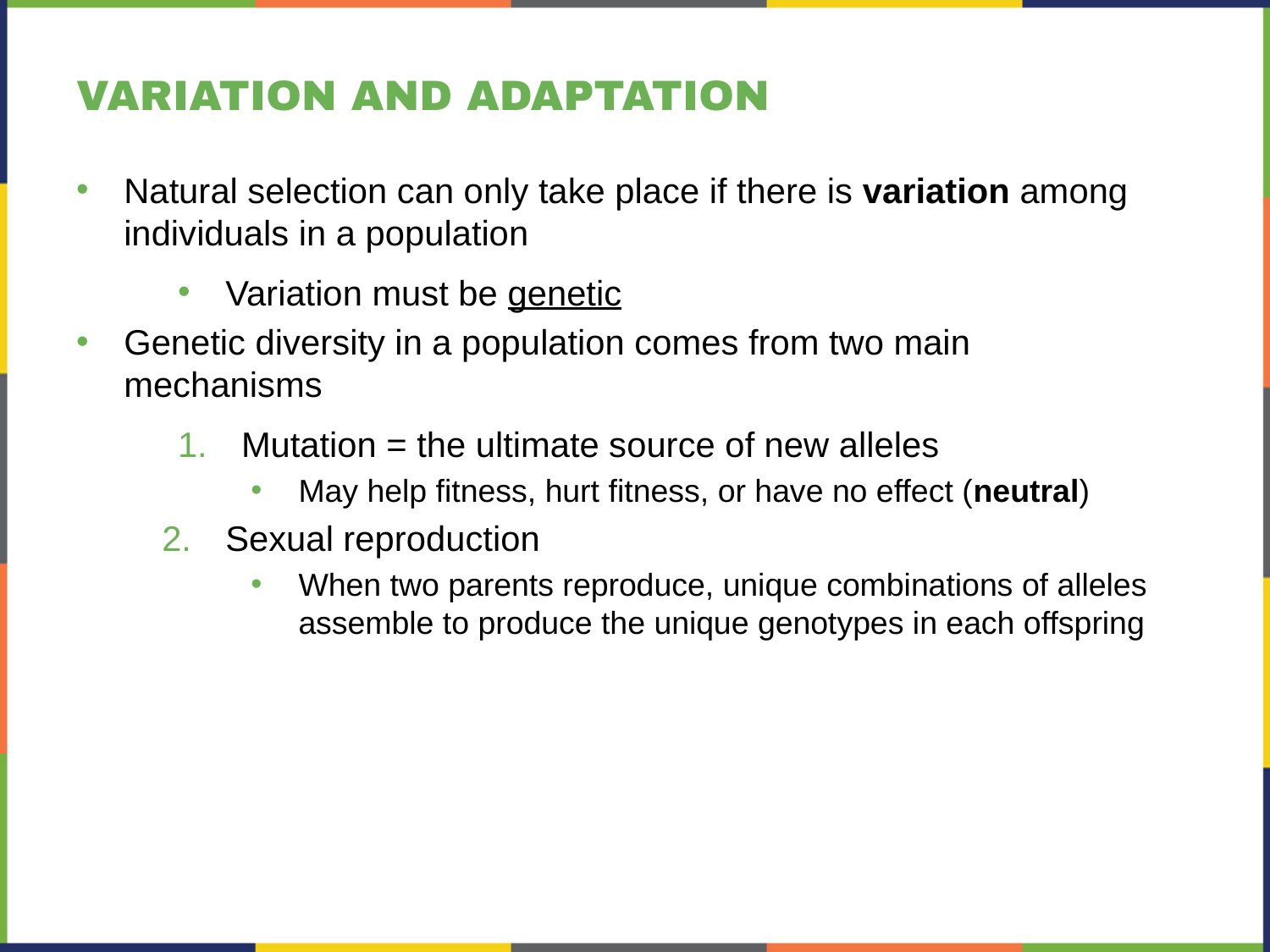

# VARIATION AND ADAPTATION
Natural selection can only take place if there is variation among individuals in a population
Variation must be genetic
Genetic diversity in a population comes from two main mechanisms
Mutation = the ultimate source of new alleles
May help fitness, hurt fitness, or have no effect (neutral)
Sexual reproduction
When two parents reproduce, unique combinations of alleles assemble to produce the unique genotypes in each offspring